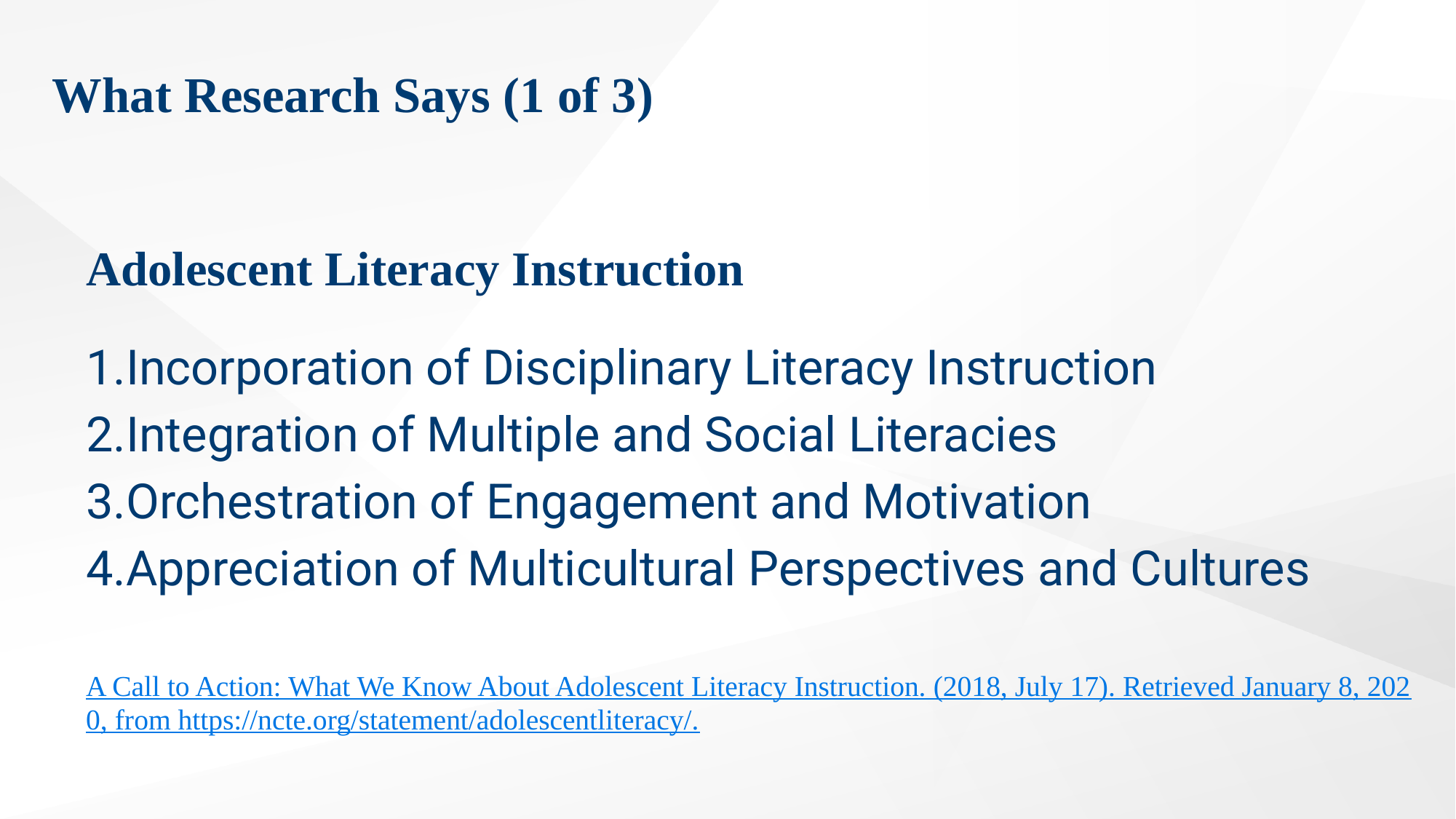

# What Research Says (1 of 3)
Adolescent Literacy Instruction
1.Incorporation of Disciplinary Literacy Instruction
2.Integration of Multiple and Social Literacies
3.Orchestration of Engagement and Motivation
4.Appreciation of Multicultural Perspectives and Cultures

A Call to Action: What We Know About Adolescent Literacy Instruction. (2018, July 17). Retrieved January 8, 2020, from https://ncte.org/statement/adolescentliteracy/.

16